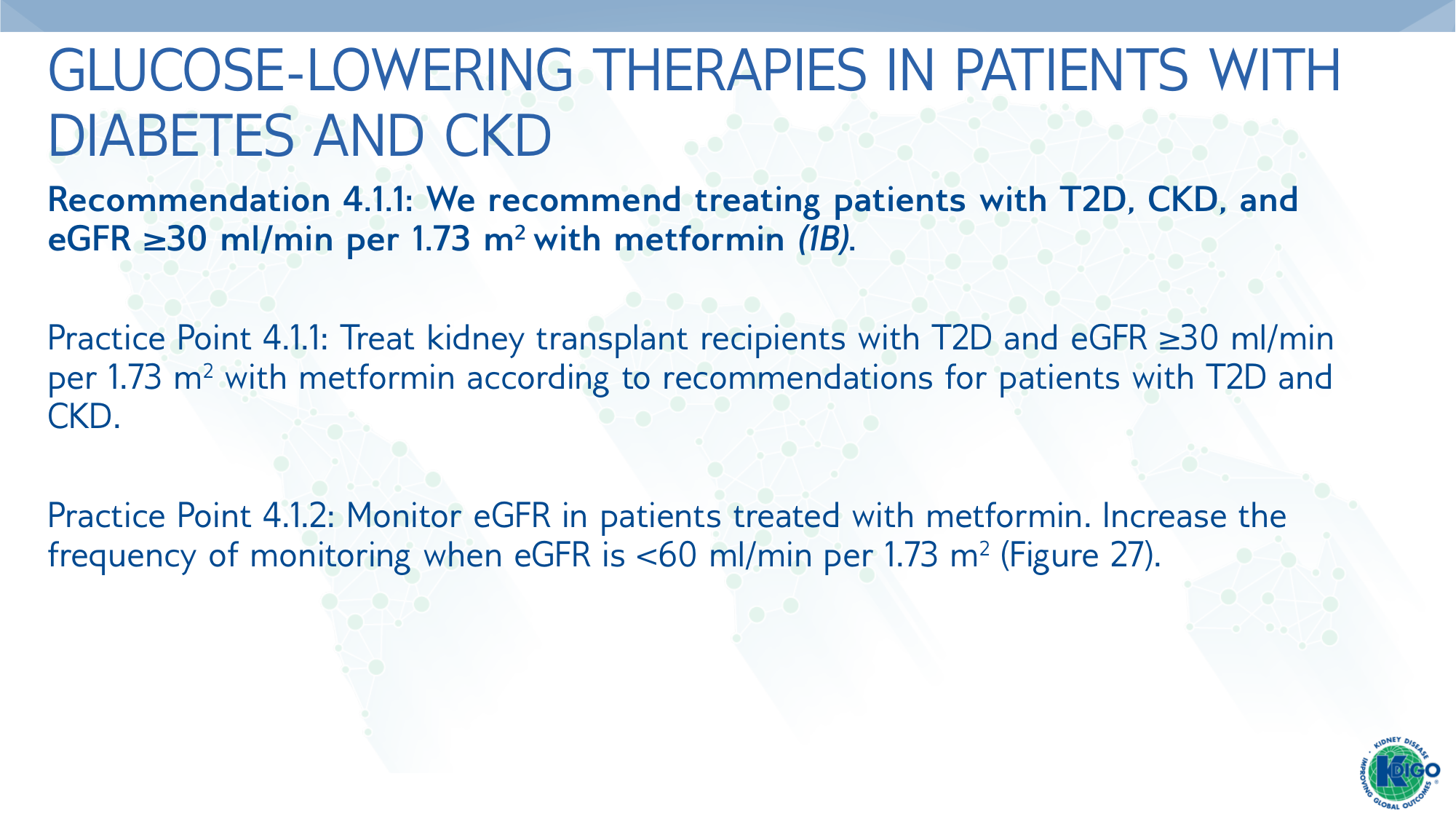

# Glucose-lowering Therapies in Patients with Diabetes and CKD
Recommendation 4.1.1: We recommend treating patients with T2D, CKD, and eGFR ≥30 ml/min per 1.73 m2 with metformin (1B).

Practice Point 4.1.1: Treat kidney transplant recipients with T2D and eGFR ≥30 ml/min per 1.73 m2 with metformin according to recommendations for patients with T2D and CKD.

Practice Point 4.1.2: Monitor eGFR in patients treated with metformin. Increase the frequency of monitoring when eGFR is <60 ml/min per 1.73 m2 (Figure 27).